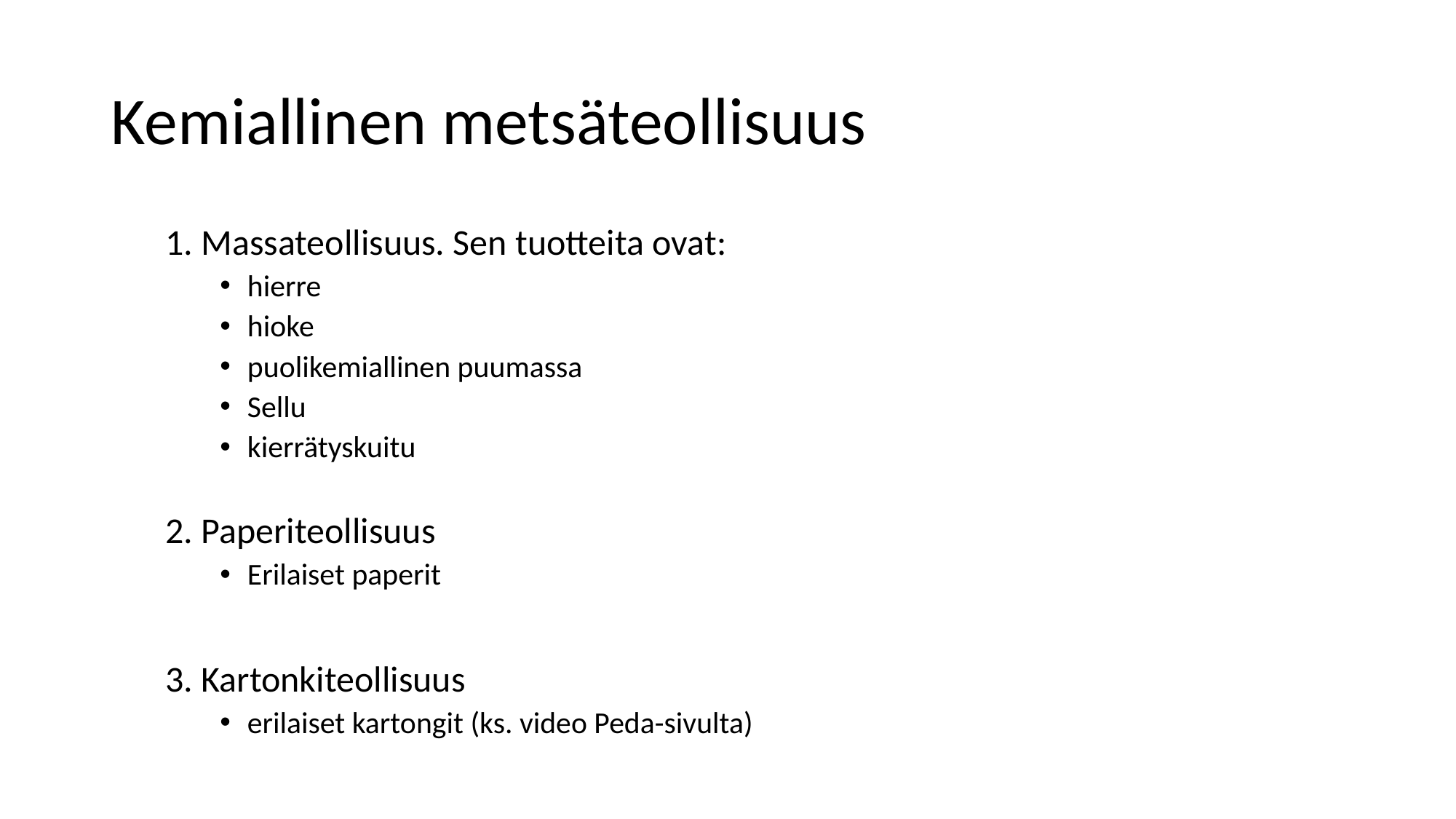

# Kemiallinen metsäteollisuus
1. Massateollisuus. Sen tuotteita ovat:
hierre
hioke
puolikemiallinen puumassa
Sellu
kierrätyskuitu

2. Paperiteollisuus
Erilaiset paperit

3. Kartonkiteollisuus
erilaiset kartongit (ks. video Peda-sivulta)